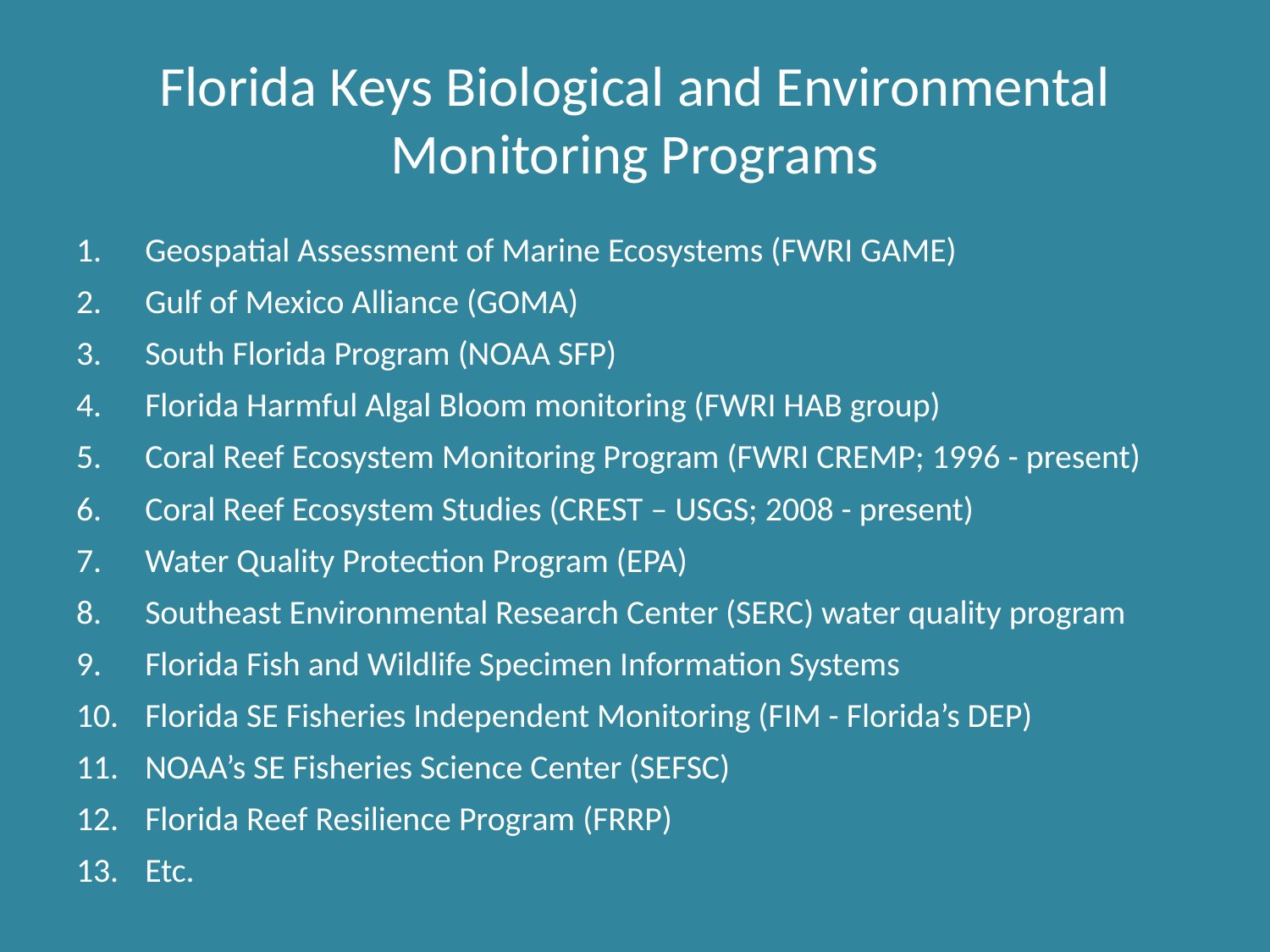

# Florida Keys Biological and Environmental Monitoring Programs
Geospatial Assessment of Marine Ecosystems (FWRI GAME)
Gulf of Mexico Alliance (GOMA)
South Florida Program (NOAA SFP)
Florida Harmful Algal Bloom monitoring (FWRI HAB group)
Coral Reef Ecosystem Monitoring Program (FWRI CREMP; 1996 - present)
Coral Reef Ecosystem Studies (CREST – USGS; 2008 - present)
Water Quality Protection Program (EPA)
Southeast Environmental Research Center (SERC) water quality program
Florida Fish and Wildlife Specimen Information Systems
Florida SE Fisheries Independent Monitoring (FIM - Florida’s DEP)
NOAA’s SE Fisheries Science Center (SEFSC)
Florida Reef Resilience Program (FRRP)
Etc.